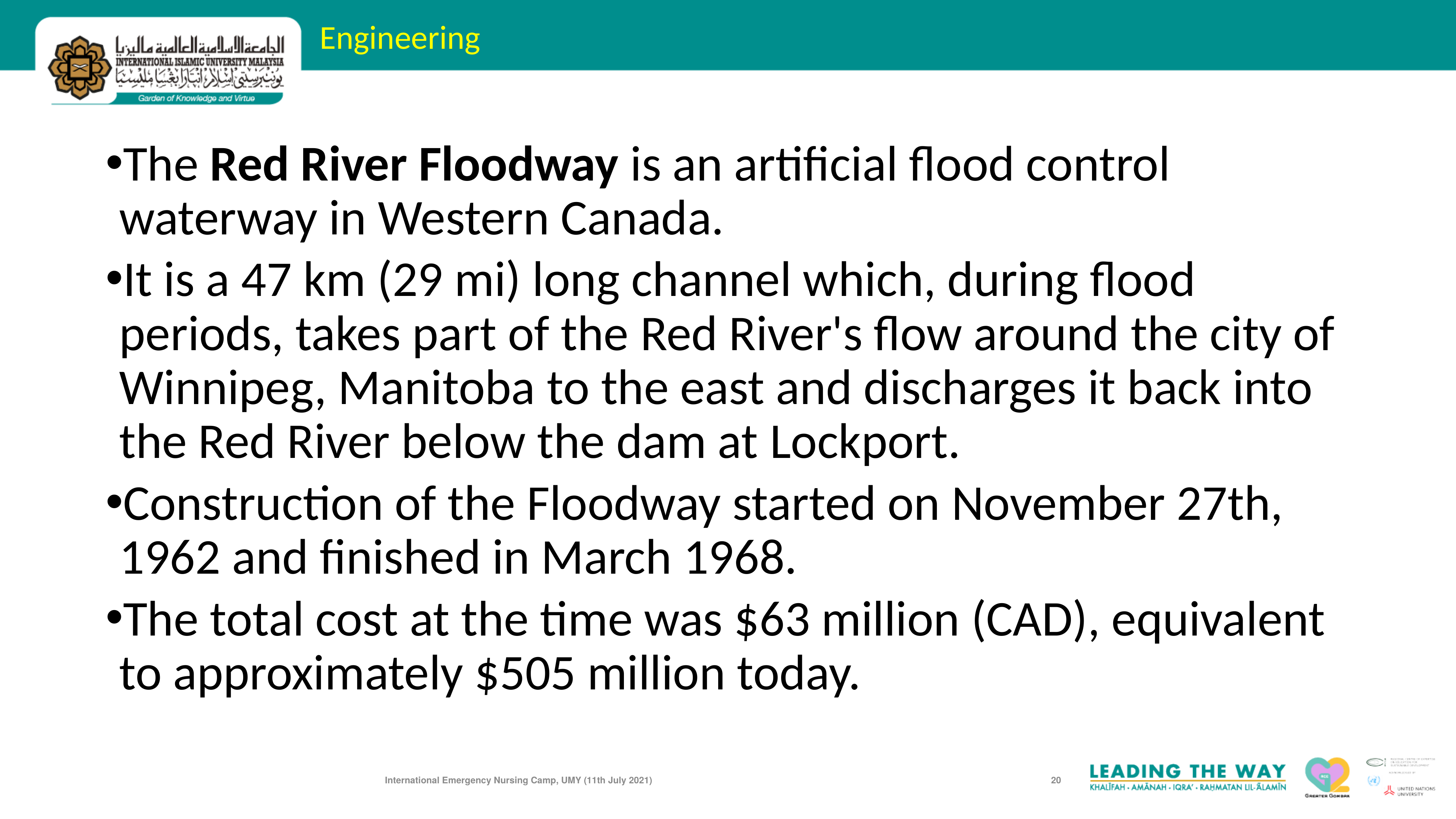

# Engineering
The Red River Floodway is an artificial flood control waterway in Western Canada.
It is a 47 km (29 mi) long channel which, during flood periods, takes part of the Red River's flow around the city of Winnipeg, Manitoba to the east and discharges it back into the Red River below the dam at Lockport.
Construction of the Floodway started on November 27th, 1962 and finished in March 1968.
The total cost at the time was $63 million (CAD), equivalent to approximately $505 million today.
International Emergency Nursing Camp, UMY (11th July 2021)
20